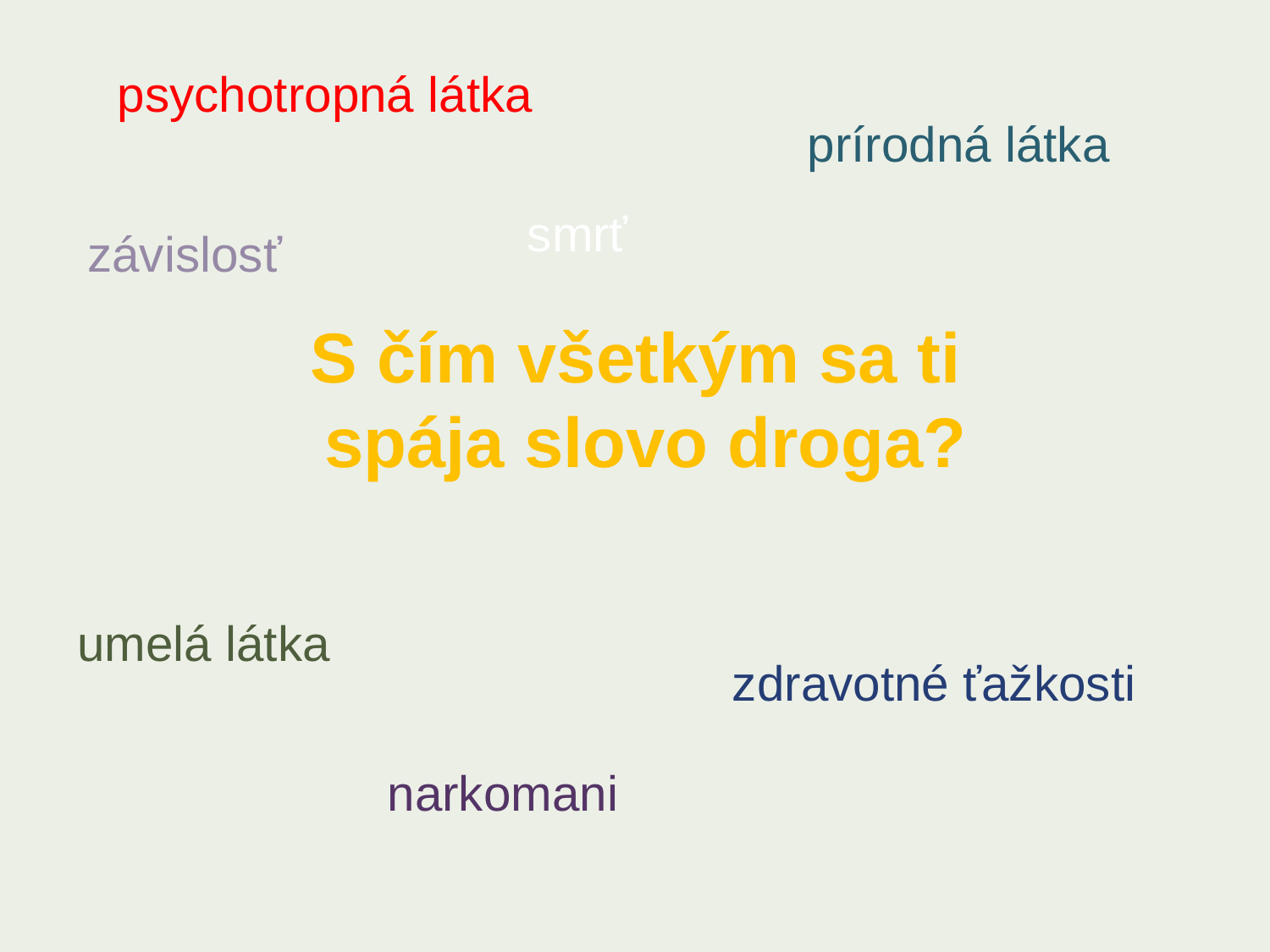

psychotropná látka
prírodná látka
smrť
závislosť
S čím všetkým sa ti
spája slovo droga?
umelá látka
zdravotné ťažkosti
narkomani